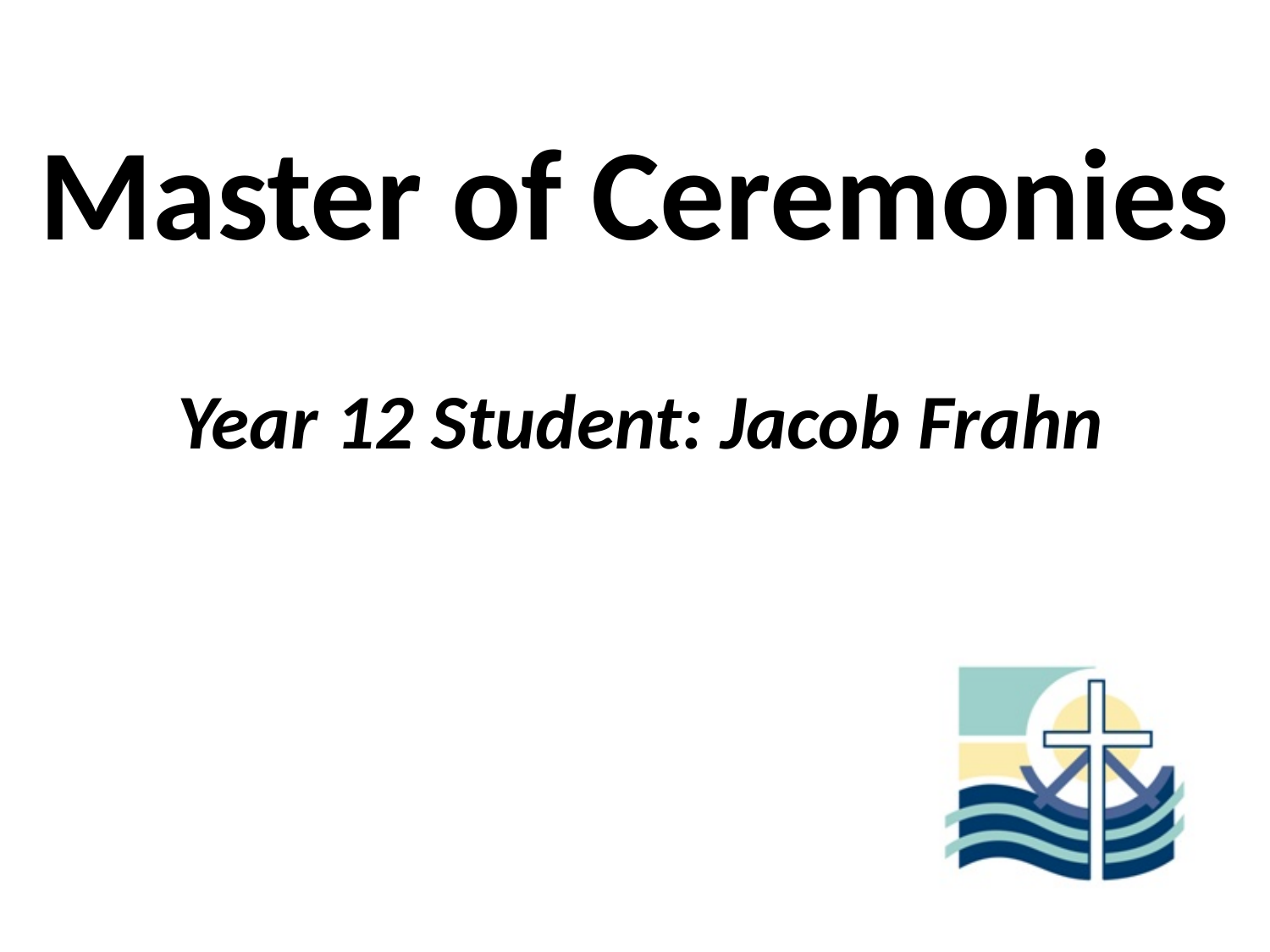

# Master of Ceremonies
Year 12 Student: Jacob Frahn